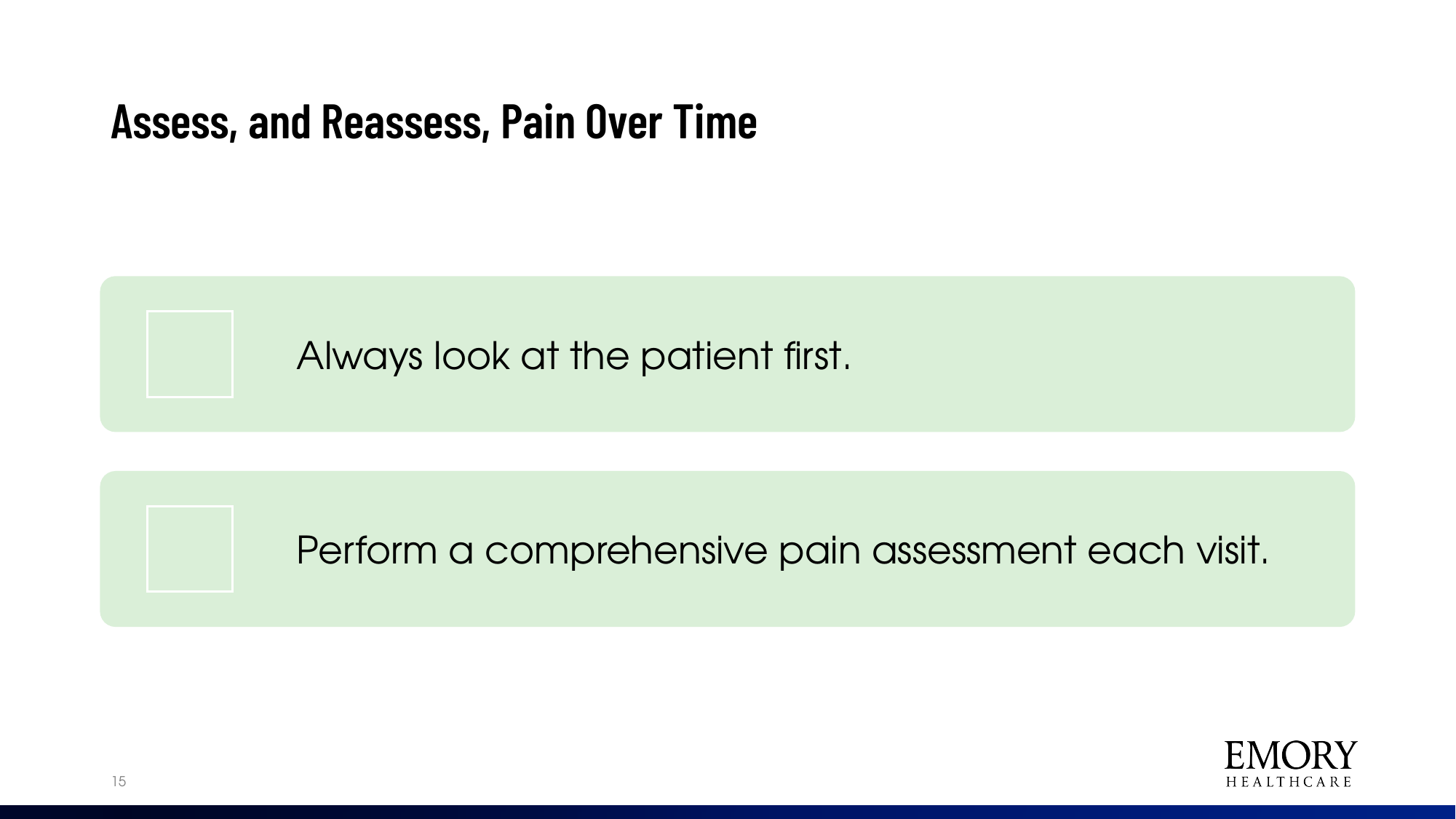

# Assess, and Reassess, Pain Over Time
Always look at the patient first.
Perform a comprehensive pain assessment each visit.